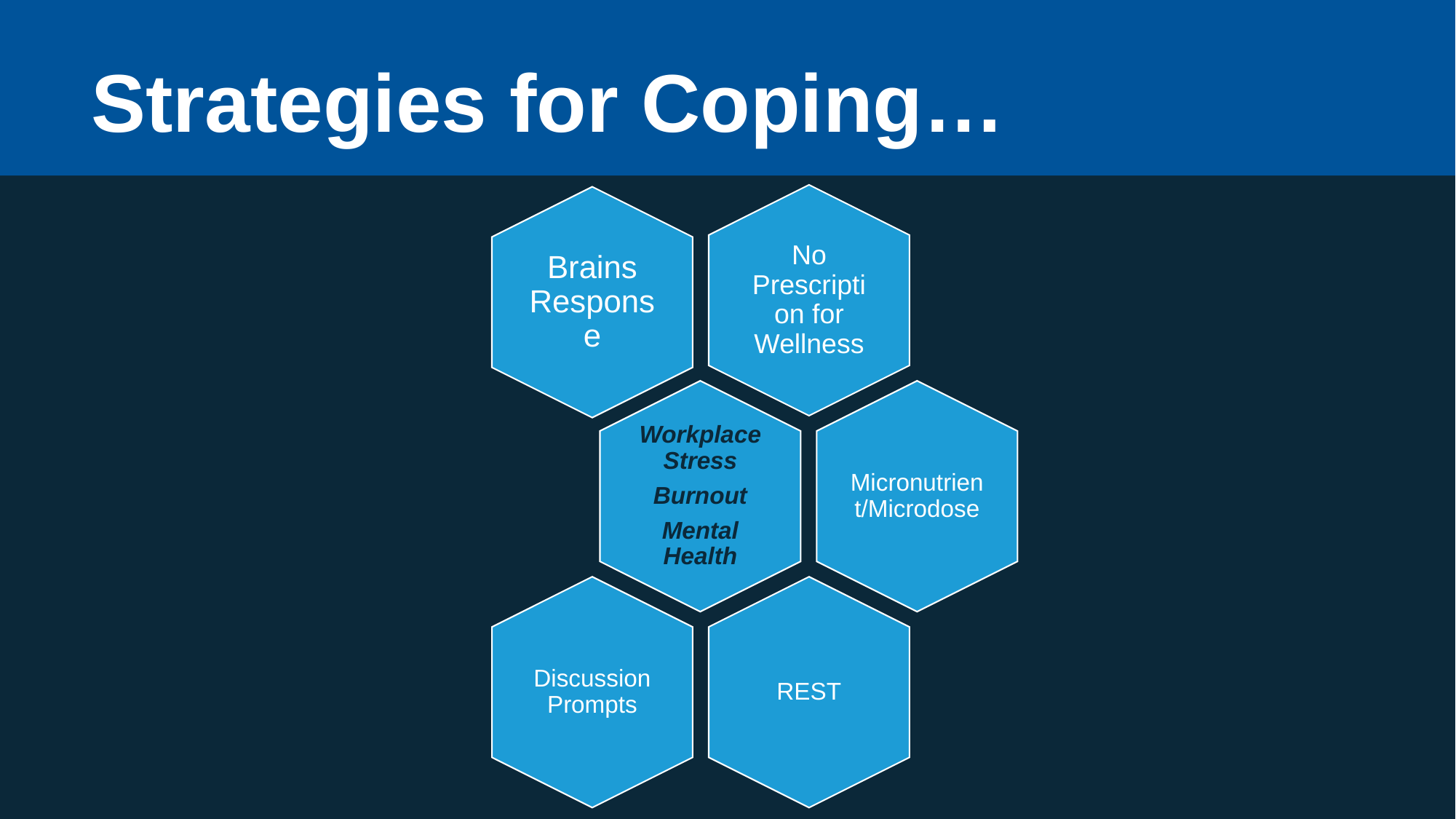

# Strategies for Coping…
No Prescription for Wellness

Brains Response
Workplace Stress
Burnout
Mental Health

Micronutrient/Microdose
REST

Discussion Prompts